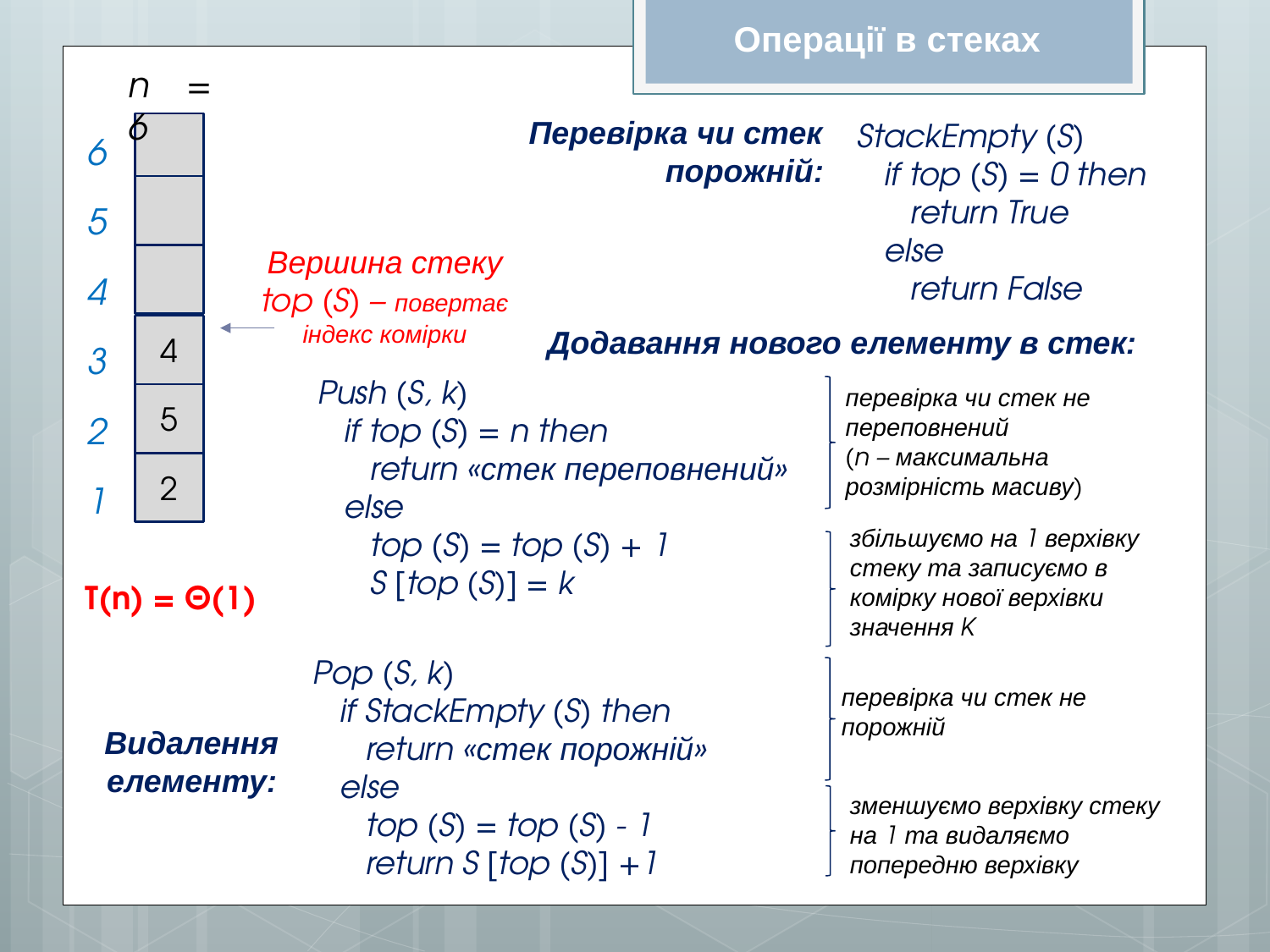

Операції в стеках
n = 6
6
5
4
3
2
1
Перевірка чи стек порожній:
StackEmpty (S)
   if top (S) = 0 then
      return True
   else
      return False

Вершина стеку
top (S) – повертає індекс комірки

4
Додавання нового елементу в стек:
Push (S, k)
   if top (S) = n then
      return «стек переповнений»
   else
      top (S) = top (S) + 1
      S [top (S)] = k
перевірка чи стек не переповнений
(n – максимальна розмірність масиву)

5
2
збільшуємо на 1 верхівку стеку та записуємо в комірку нової верхівки значення K

T(n) = Θ(1)
Pop (S, k)
   if StackEmpty (S) then
      return «стек порожній»
   else
      top (S) = top (S) - 1
      return S [top (S)] +1

перевірка чи стек не порожній
Видалення елементу:
зменшуємо верхівку стеку на 1 та видаляємо попередню верхівку